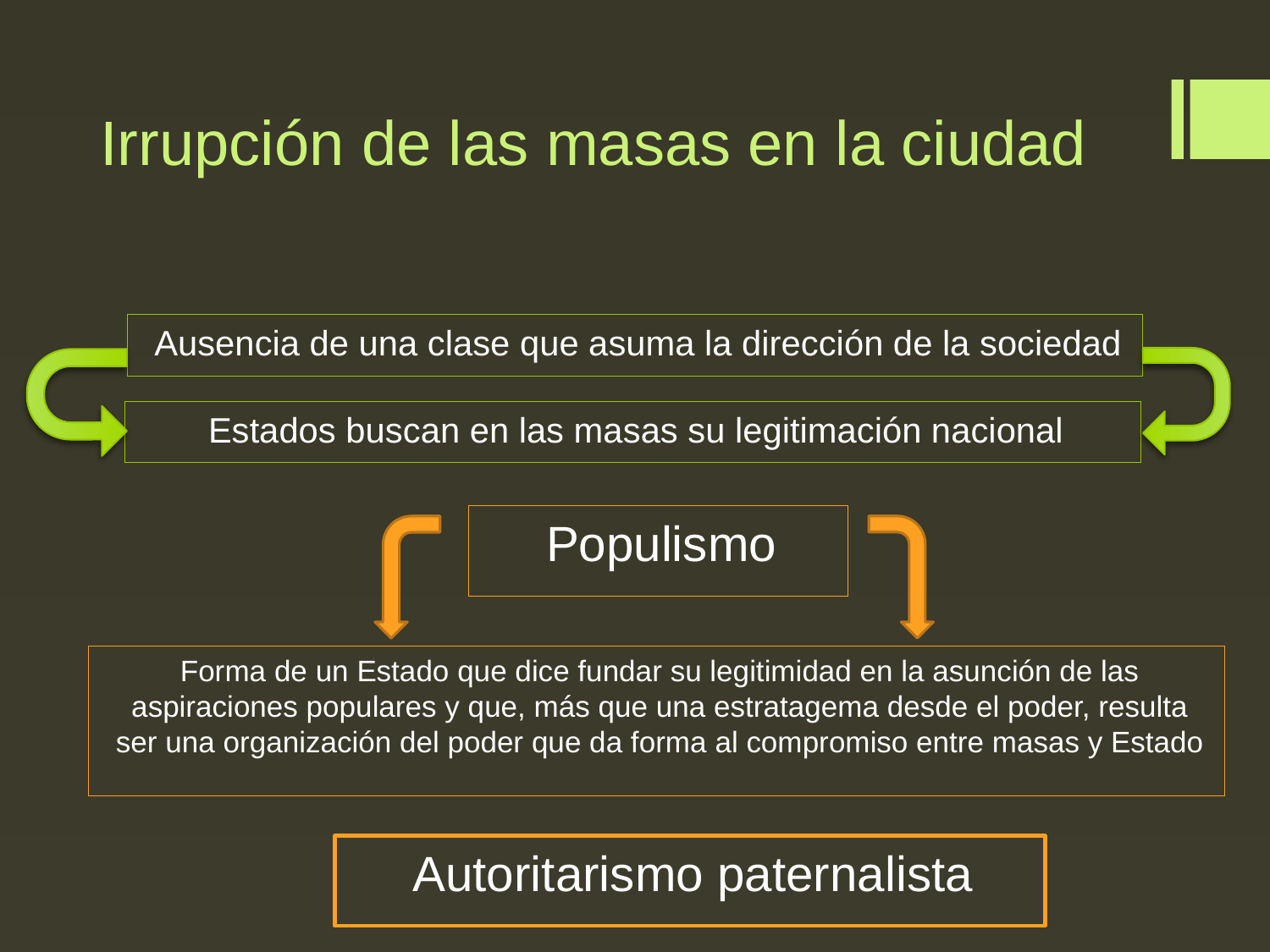

# Irrupción de las masas en la ciudad
Ausencia de una clase que asuma la dirección de la sociedad

Estados buscan en las masas su legitimación nacional
Populismo

Forma de un Estado que dice fundar su legitimidad en la asunción de las aspiraciones populares y que, más que una estratagema desde el poder, resulta ser una organización del poder que da forma al compromiso entre masas y Estado
Autoritarismo paternalista